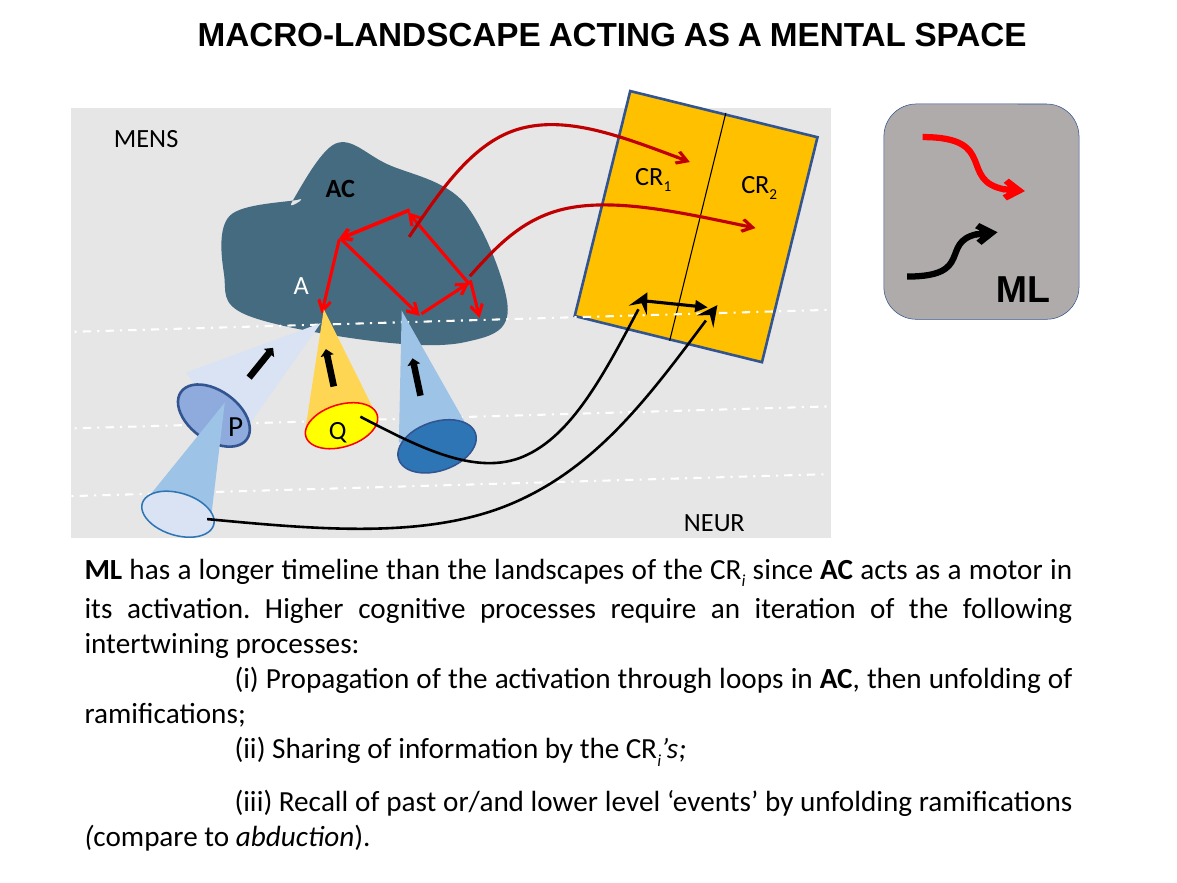

MACRO-LANDSCAPE ACTING AS A MENTAL SPACE

ML
Cs Agents

CR1
CR2
MENS

P

Q

AC
A
NEUR
ML has a longer timeline than the landscapes of the CRi since AC acts as a motor in its activation. Higher cognitive processes require an iteration of the following intertwining processes:
	(i) Propagation of the activation through loops in AC, then unfolding of ramifications;
	(ii) Sharing of information by the CRi’s;
	(iii) Recall of past or/and lower level ‘events’ by unfolding ramifications (compare to abduction).